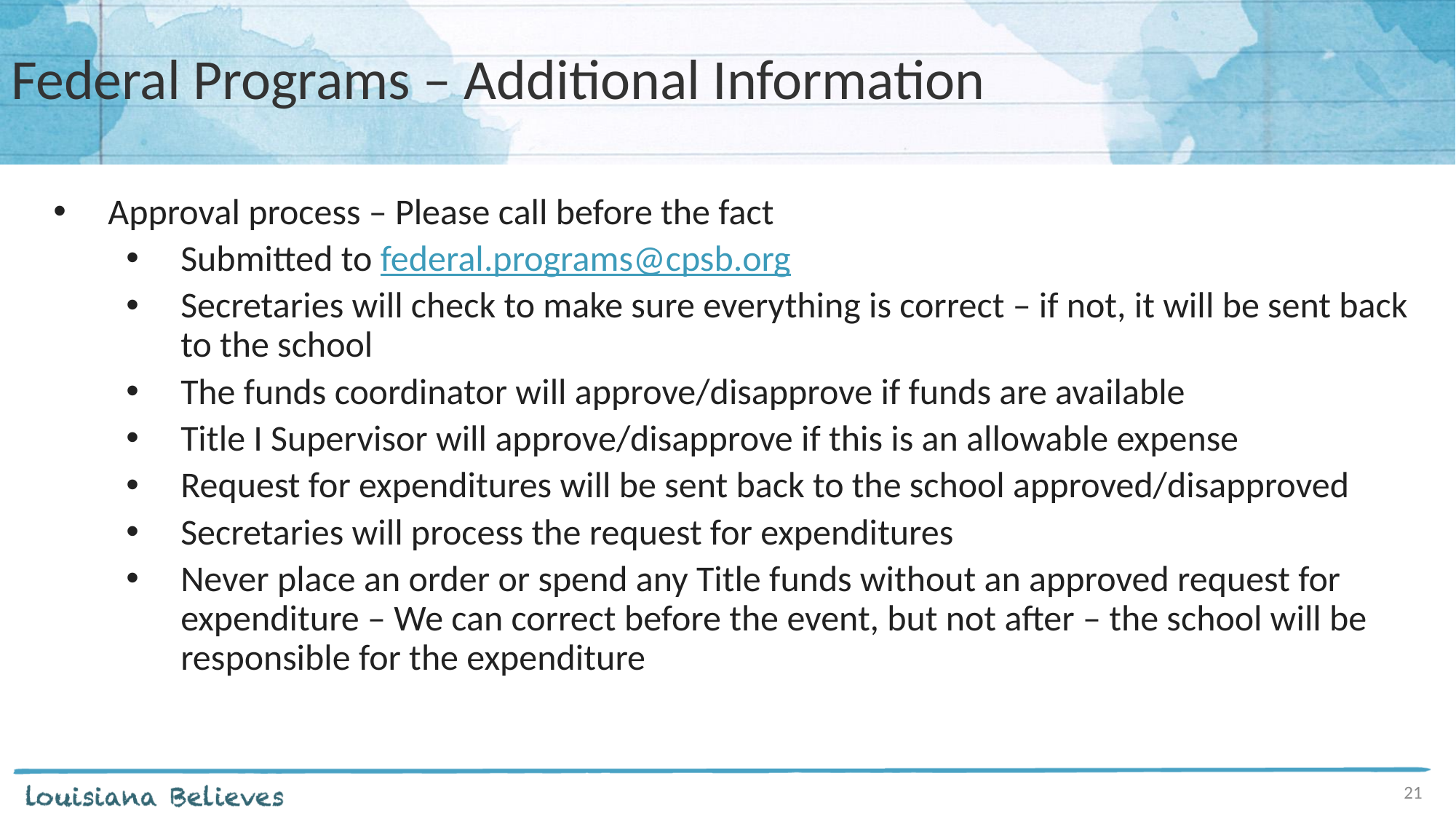

# Federal Programs – Additional Information
Approval process – Please call before the fact
Submitted to federal.programs@cpsb.org
Secretaries will check to make sure everything is correct – if not, it will be sent back to the school
The funds coordinator will approve/disapprove if funds are available
Title I Supervisor will approve/disapprove if this is an allowable expense
Request for expenditures will be sent back to the school approved/disapproved
Secretaries will process the request for expenditures
Never place an order or spend any Title funds without an approved request for expenditure – We can correct before the event, but not after – the school will be responsible for the expenditure